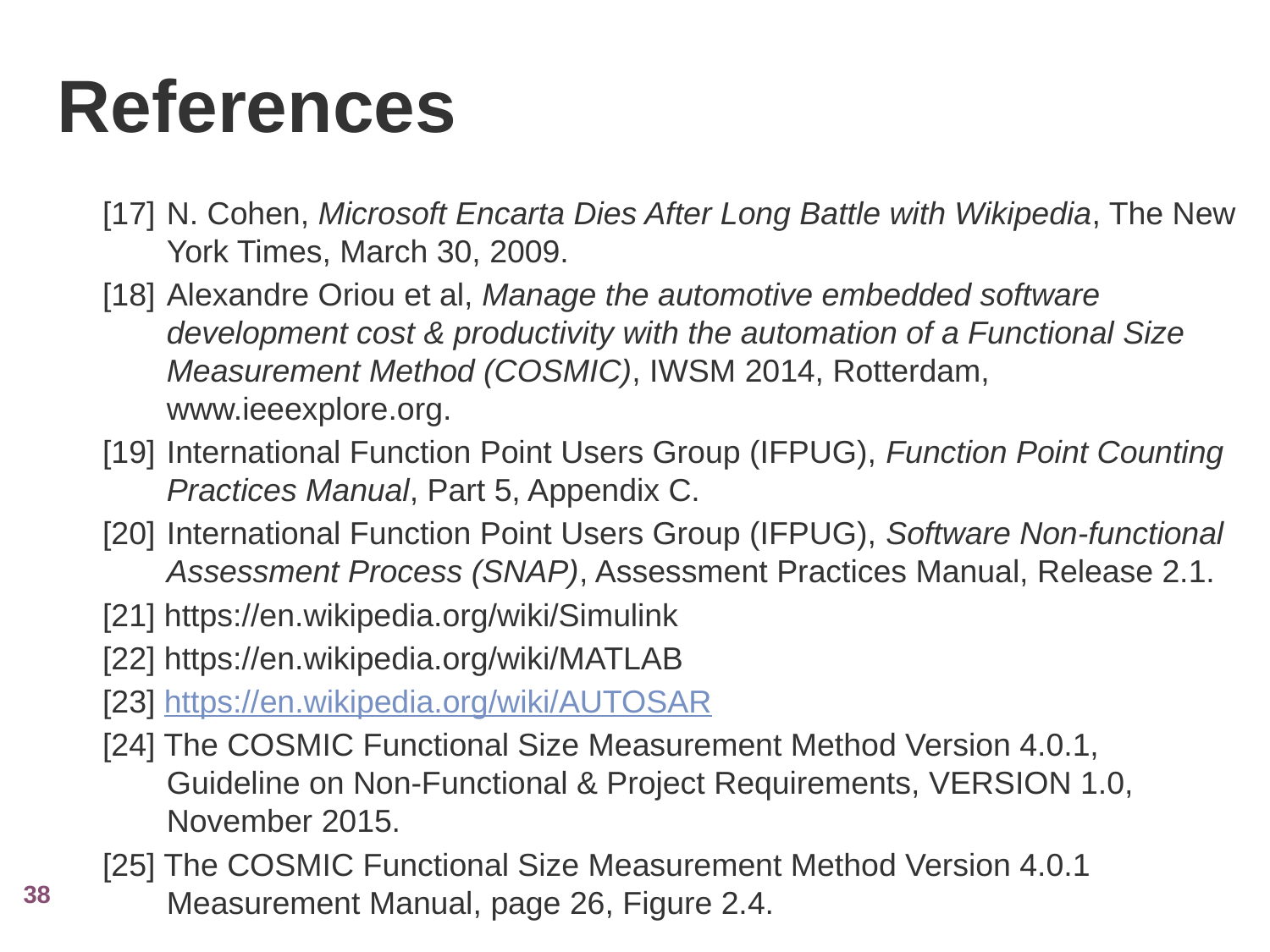

References
[17]	N. Cohen, Microsoft Encarta Dies After Long Battle with Wikipedia, The New York Times, March 30, 2009.
[18]	Alexandre Oriou et al, Manage the automotive embedded software development cost & productivity with the automation of a Functional Size Measurement Method (COSMIC), IWSM 2014, Rotterdam, www.ieeexplore.org.
[19]	International Function Point Users Group (IFPUG), Function Point Counting Practices Manual, Part 5, Appendix C.
[20]	International Function Point Users Group (IFPUG), Software Non-functional Assessment Process (SNAP), Assessment Practices Manual, Release 2.1.
[21] https://en.wikipedia.org/wiki/Simulink
[22] https://en.wikipedia.org/wiki/MATLAB
[23] https://en.wikipedia.org/wiki/AUTOSAR
[24] The COSMIC Functional Size Measurement Method Version 4.0.1, Guideline on Non-Functional & Project Requirements, VERSION 1.0, November 2015.
[25] The COSMIC Functional Size Measurement Method Version 4.0.1 Measurement Manual, page 26, Figure 2.4.

38
38